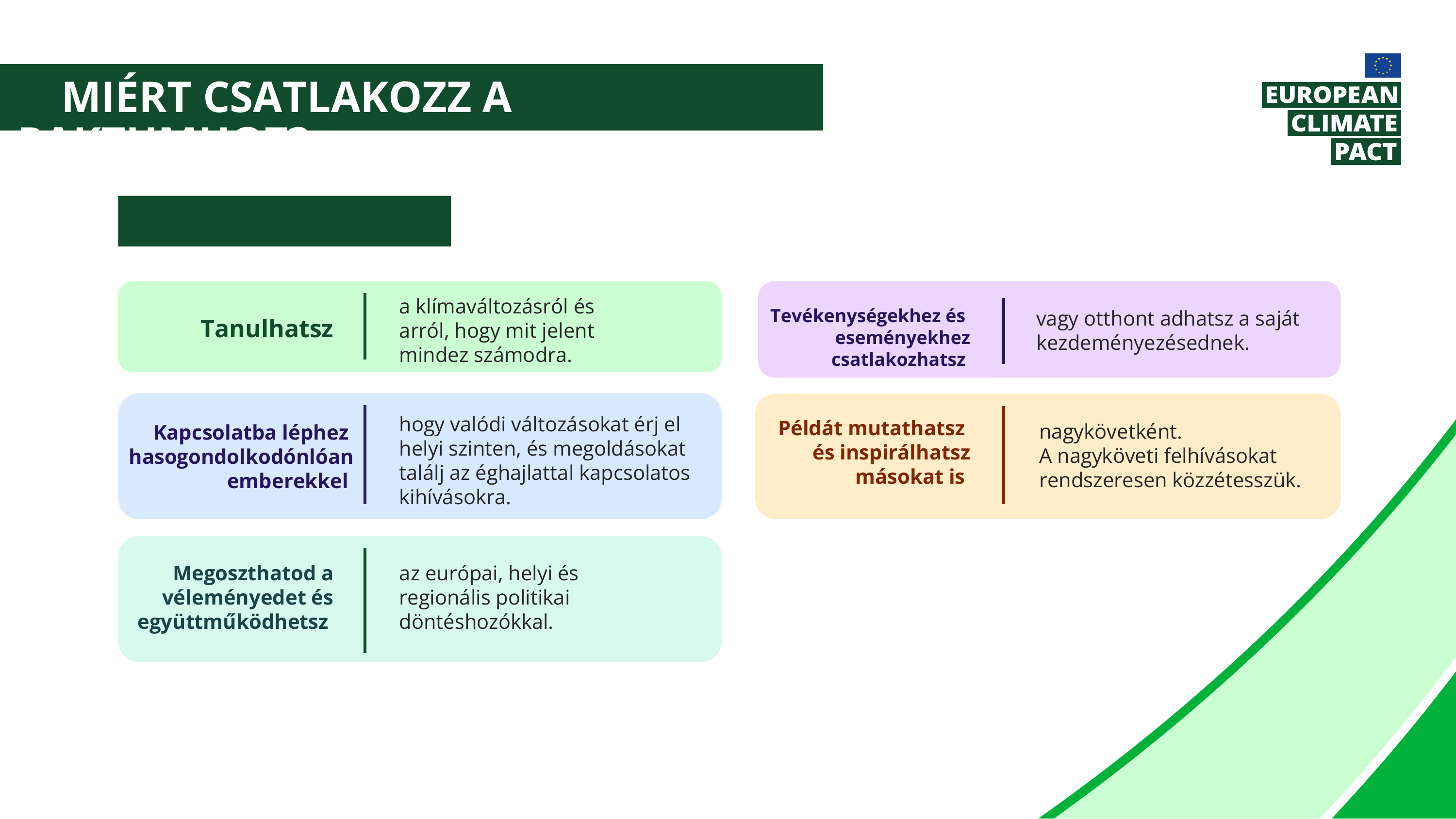

Miért csatlakozz a paktumhoz?
Magánszemélyként:

a klímaváltozásról és arról, hogy mit jelent mindez számodra.
Tevékenységekhez és
eseményekhez csatlakozhatsz
vagy otthont adhatsz a saját kezdeményezésednek.
Tanulhatsz

hogy valódi változásokat érj el helyi szinten, és megoldásokat találj az éghajlattal kapcsolatos kihívásokra.
Példát mutathatsz
és inspirálhatsz másokat is
nagykövetként.
A nagyköveti felhívásokat rendszeresen közzétesszük.
Kapcsolatba léphez
hasogondolkodónlóan emberekkel

Megoszthatod a véleményedet és együttműködhetsz
az európai, helyi és regionális politikai döntéshozókkal.